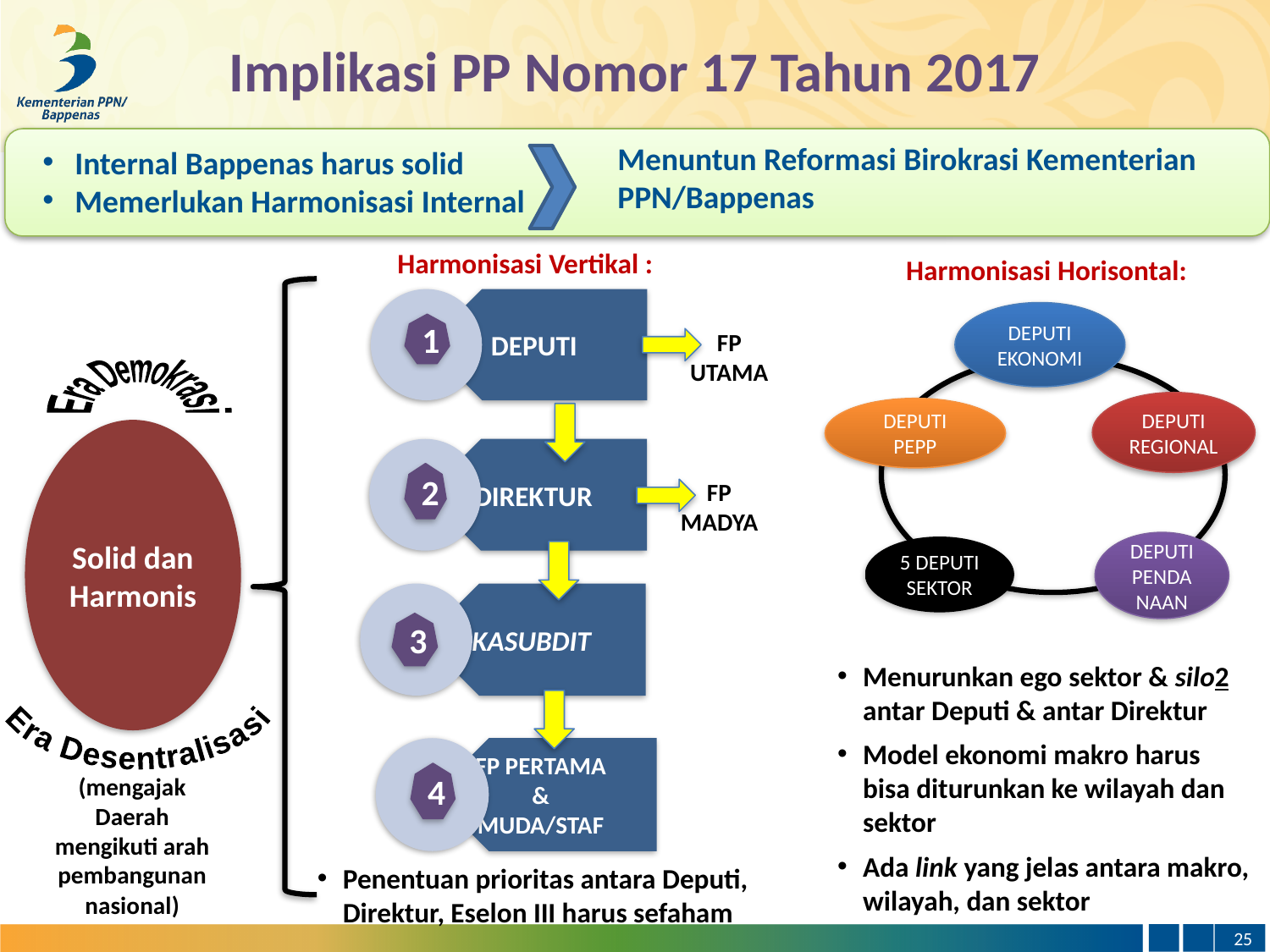

Implikasi PP Nomor 17 Tahun 2017

Menuntun Reformasi Birokrasi Kementerian PPN/Bappenas
Internal Bappenas harus solid
Memerlukan Harmonisasi Internal

Harmonisasi Vertikal :
Harmonisasi Horisontal:

DEPUTI
DEPUTI EKONOMI

DEPUTI REGIONAL
DEPUTI PEPP
DEPUTI PENDANAAN
5 DEPUTI SEKTOR
1

FP UTAMA
Era Demokrasi
Solid dan Harmonis

DIREKTUR
2

FP MADYA

KASUBDIT
Era Desentralisasi
3
Menurunkan ego sektor & silo2 antar Deputi & antar Direktur
Model ekonomi makro harus bisa diturunkan ke wilayah dan sektor
Ada link yang jelas antara makro, wilayah, dan sektor

FP PERTAMA & MUDA/STAF
4
(mengajak Daerah mengikuti arah pembangunan nasional)
Penentuan prioritas antara Deputi, Direktur, Eselon III harus sefaham